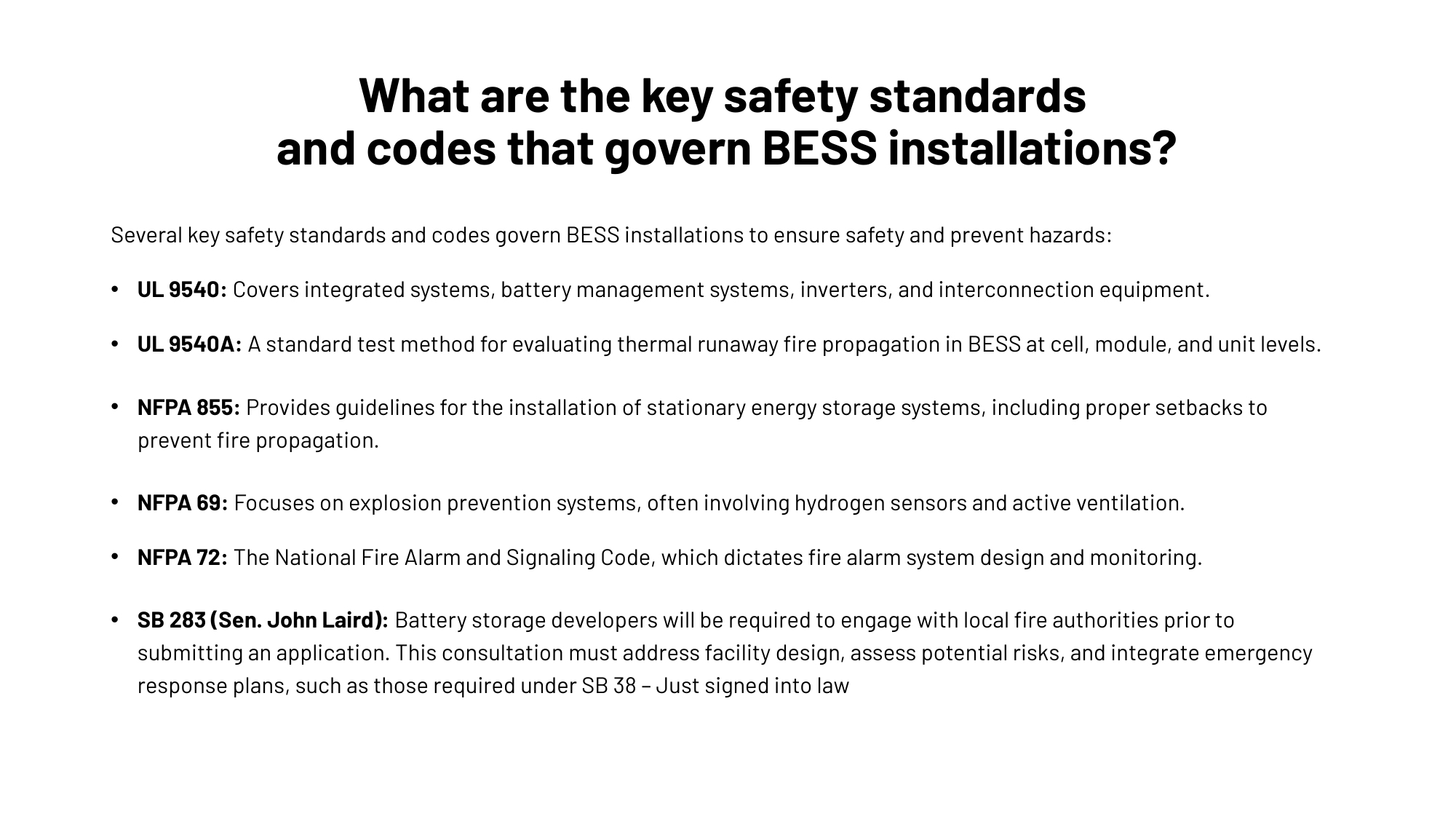

# What are the key safety standards and codes that govern BESS installations?
Several key safety standards and codes govern BESS installations to ensure safety and prevent hazards:
UL 9540: Covers integrated systems, battery management systems, inverters, and interconnection equipment.
UL 9540A: A standard test method for evaluating thermal runaway fire propagation in BESS at cell, module, and unit levels.
NFPA 855: Provides guidelines for the installation of stationary energy storage systems, including proper setbacks to prevent fire propagation.
NFPA 69: Focuses on explosion prevention systems, often involving hydrogen sensors and active ventilation.
NFPA 72: The National Fire Alarm and Signaling Code, which dictates fire alarm system design and monitoring.
SB 283 (Sen. John Laird): Battery storage developers will be required to engage with local fire authorities prior to submitting an application. This consultation must address facility design, assess potential risks, and integrate emergency response plans, such as those required under SB 38 – Just signed into law